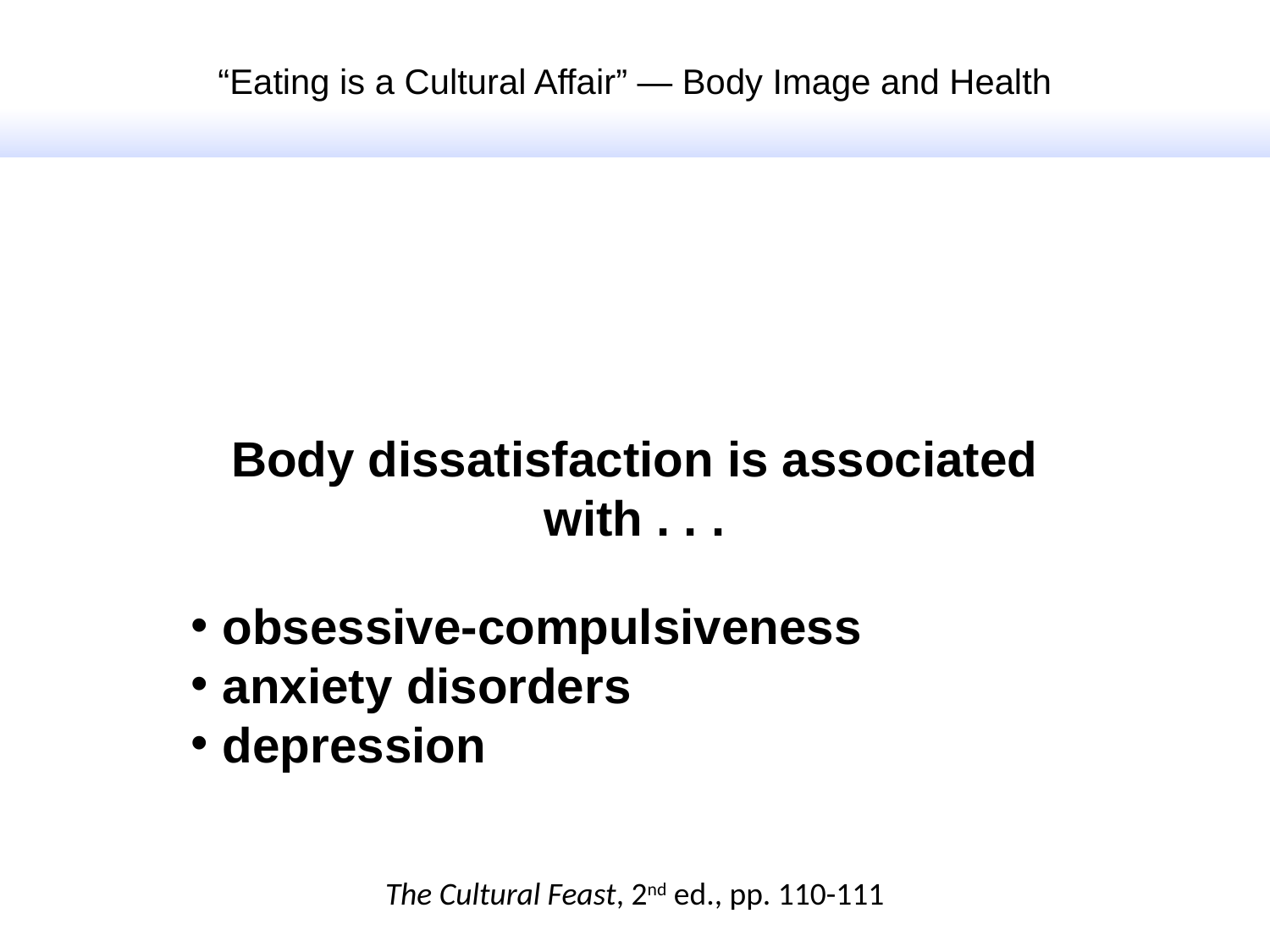

“Eating is a Cultural Affair” — Body Image and Health

Body dissatisfaction is associated with . . .

obsessive-compulsiveness
anxiety disorders
depression
The Cultural Feast, 2nd ed., pp. 110-111